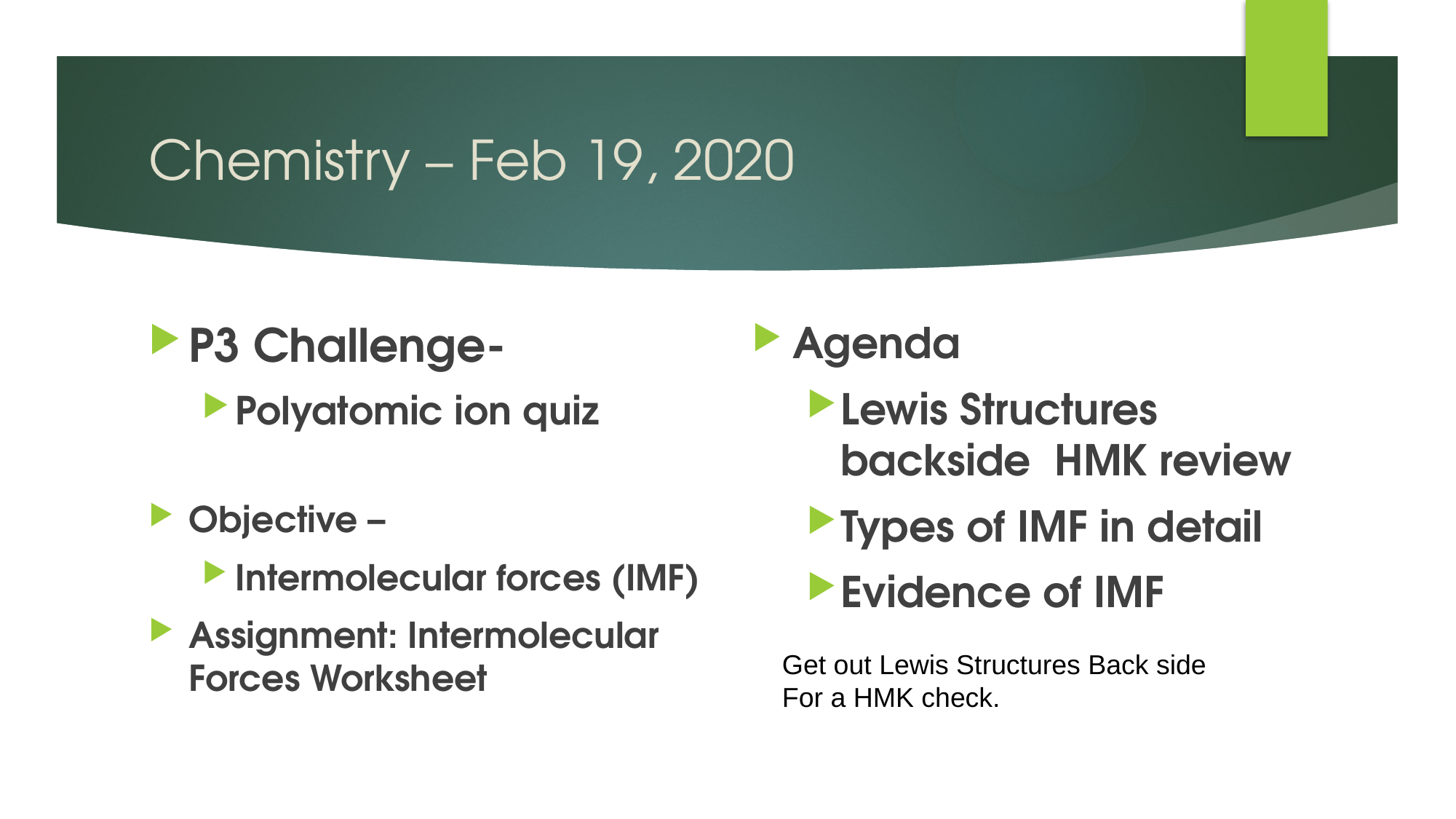

# Chemistry – Feb 19, 2020
P3 Challenge-
Polyatomic ion quiz

Objective –
Intermolecular forces (IMF)
Assignment: Intermolecular Forces Worksheet

Agenda
Lewis Structures backside  HMK review
Types of IMF in detail
Evidence of IMF

Get out Lewis Structures Back side
For a HMK check.